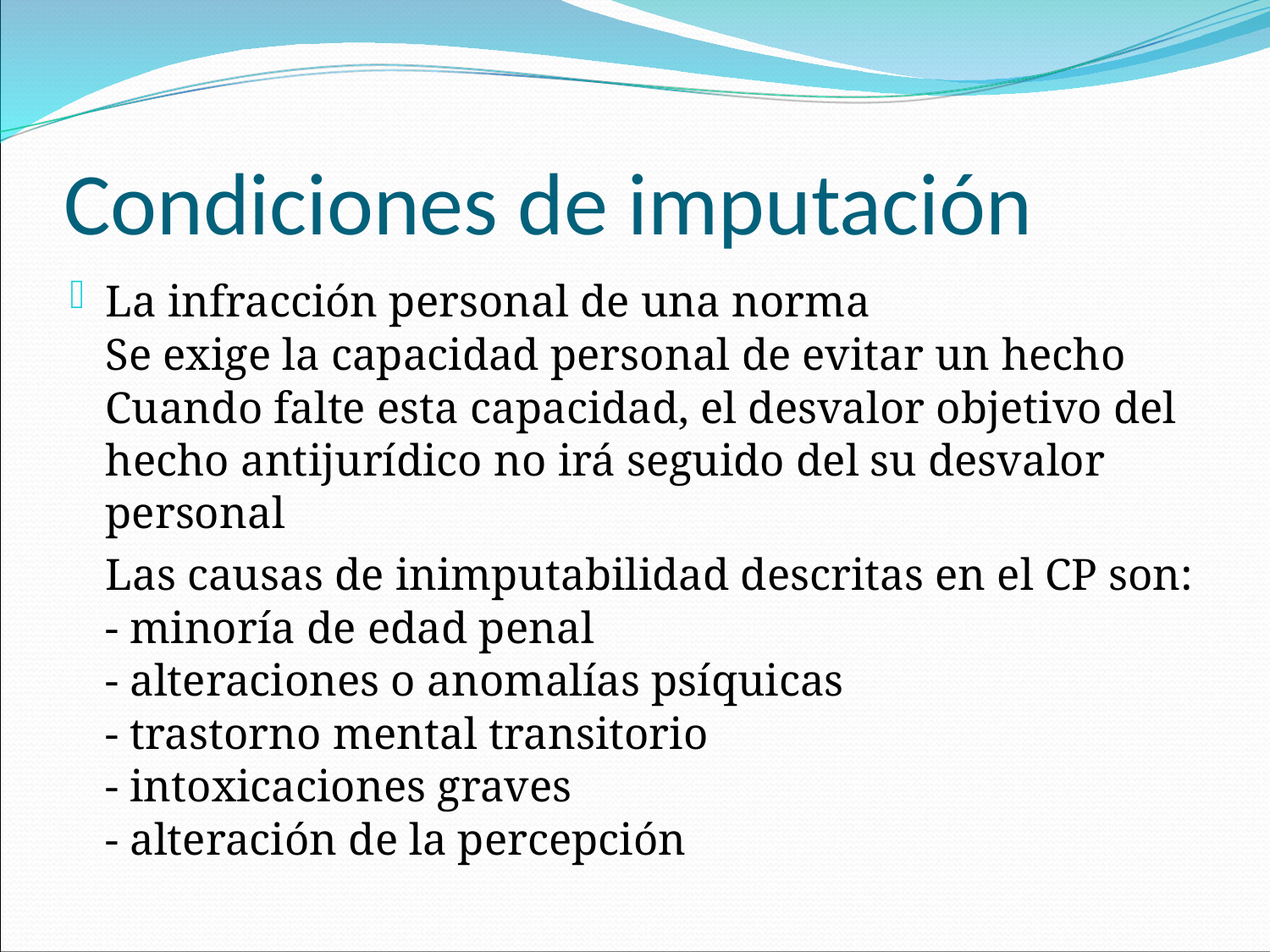

Condiciones de imputación
La infracción personal de una norma
Se exige la capacidad personal de evitar un hecho
Cuando falte esta capacidad, el desvalor objetivo del hecho antijurídico no irá seguido del su desvalor personal
	Las causas de inimputabilidad descritas en el CP son:
- minoría de edad penal
- alteraciones o anomalías psíquicas
- trastorno mental transitorio
- intoxicaciones graves
- alteración de la percepción